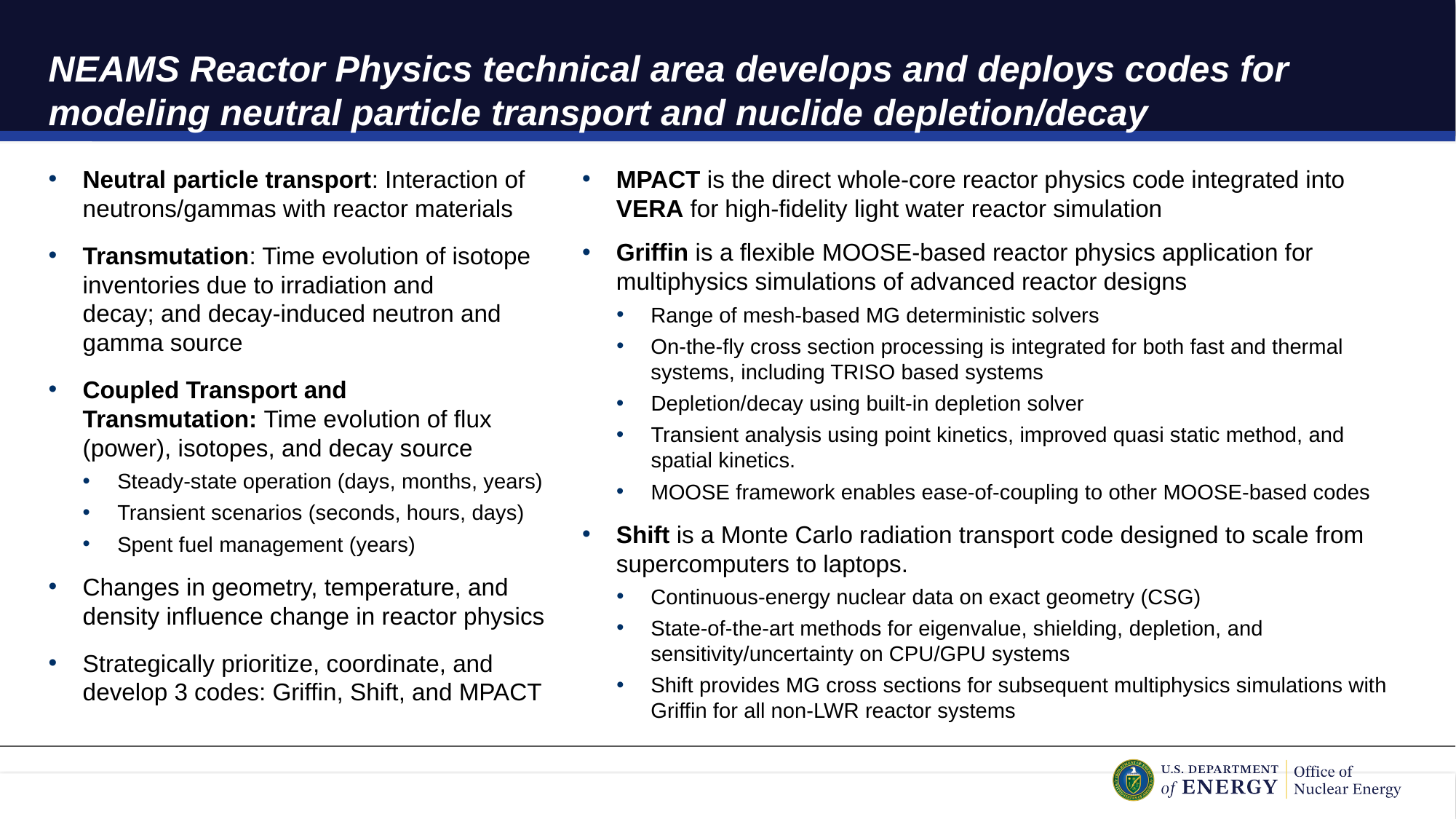

# NEAMS Reactor Physics technical area develops and deploys codes for modeling neutral particle transport and nuclide depletion/decay
Neutral particle transport: Interaction of neutrons/gammas with reactor materials
Transmutation: Time evolution of isotope inventories due to irradiation and decay; and decay-induced neutron and gamma source
Coupled Transport and Transmutation: Time evolution of flux (power), isotopes, and decay source
Steady-state operation (days, months, years)
Transient scenarios (seconds, hours, days)
Spent fuel management (years)
Changes in geometry, temperature, and density influence change in reactor physics
Strategically prioritize, coordinate, and develop 3 codes: Griffin, Shift, and MPACT
MPACT is the direct whole-core reactor physics code integrated into VERA for high-fidelity light water reactor simulation
Griffin is a flexible MOOSE-based reactor physics application for multiphysics simulations of advanced reactor designs
Range of mesh-based MG deterministic solvers
On-the-fly cross section processing is integrated for both fast and thermal systems, including TRISO based systems
Depletion/decay using built-in depletion solver
Transient analysis using point kinetics, improved quasi static method, and spatial kinetics.
MOOSE framework enables ease-of-coupling to other MOOSE-based codes
Shift is a Monte Carlo radiation transport code designed to scale from supercomputers to laptops.
Continuous-energy nuclear data on exact geometry (CSG)
State-of-the-art methods for eigenvalue, shielding, depletion, and sensitivity/uncertainty on CPU/GPU systems
Shift provides MG cross sections for subsequent multiphysics simulations with Griffin for all non-LWR reactor systems